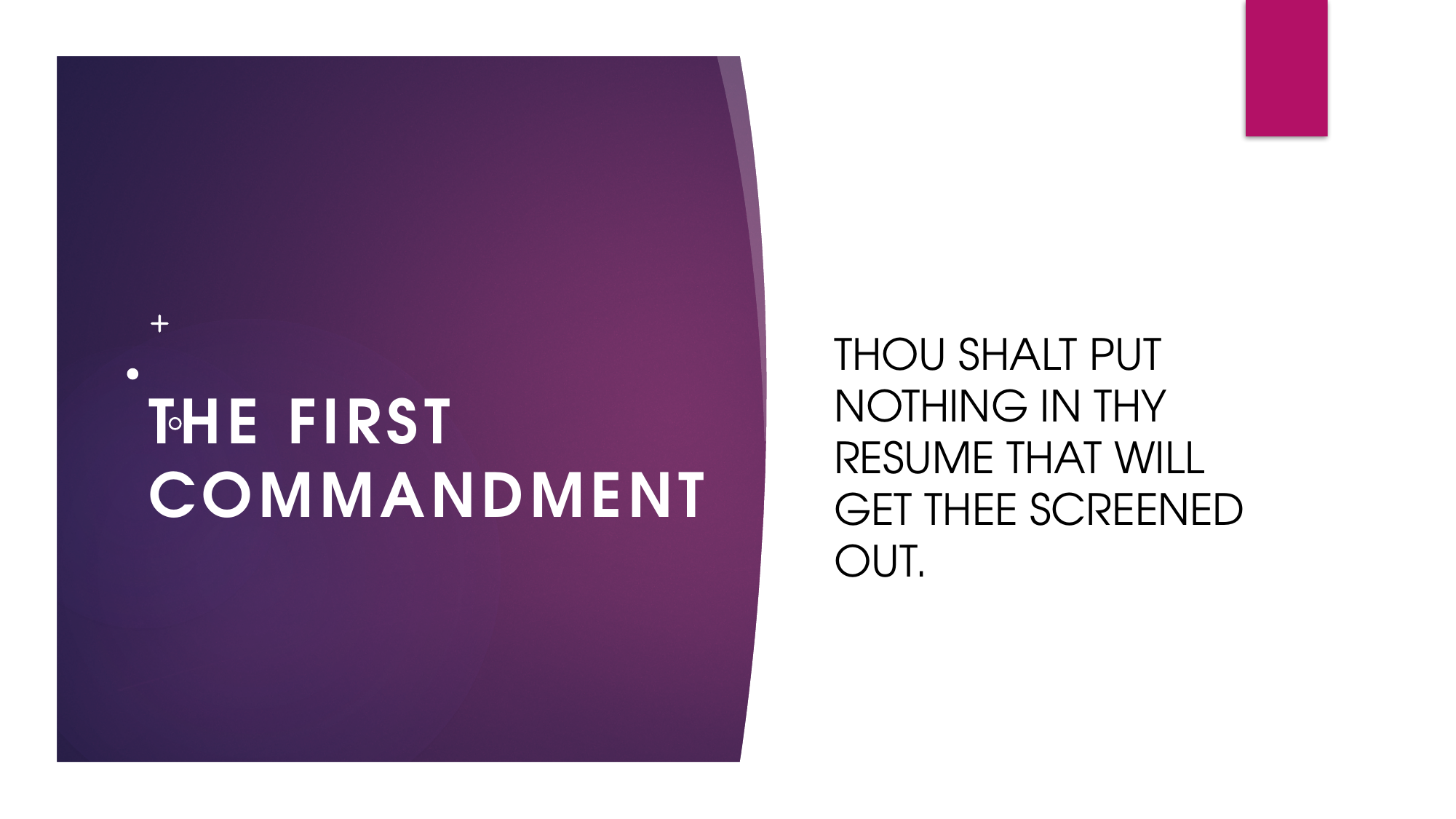

Thou shalt put nothing in thy resume that will get thee screened out.
# The first commandment